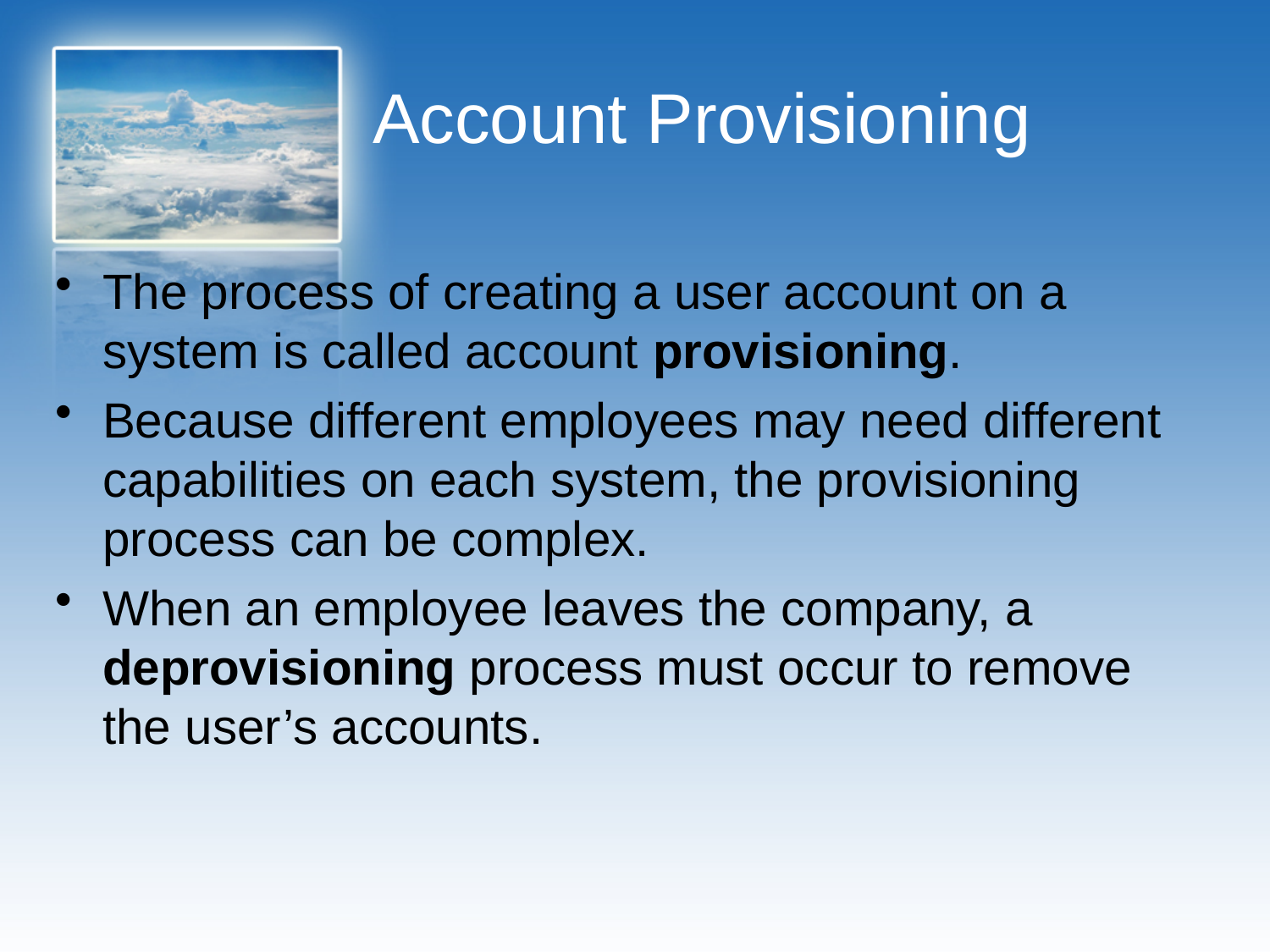

# Account Provisioning
The process of creating a user account on a system is called account provisioning.
Because different employees may need different capabilities on each system, the provisioning process can be complex.
When an employee leaves the company, a deprovisioning process must occur to remove the user’s accounts.